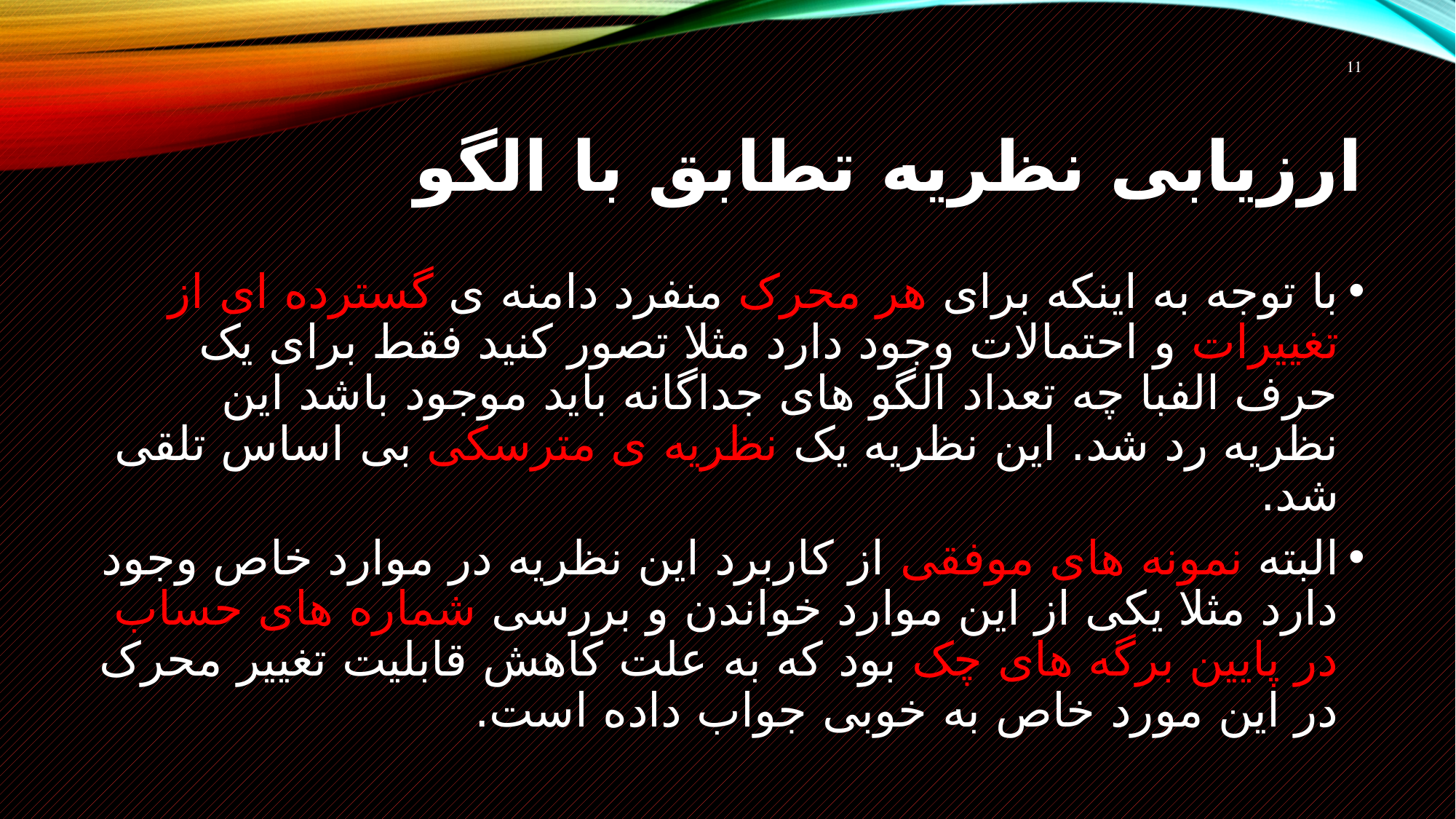

11
# ارزیابی نظریه تطابق با الگو
با توجه به اینکه برای هر محرک منفرد دامنه ی گسترده ای از تغییرات و احتمالات وجود دارد مثلا تصور کنید فقط برای یک حرف الفبا چه تعداد الگو های جداگانه باید موجود باشد این نظریه رد شد. این نظریه یک نظریه ی مترسکی بی اساس تلقی شد.
البته نمونه های موفقی از کاربرد این نظریه در موارد خاص وجود دارد مثلا یکی از این موارد خواندن و بررسی شماره های حساب در پایین برگه های چک بود که به علت کاهش قابلیت تغییر محرک در این مورد خاص به خوبی جواب داده است.